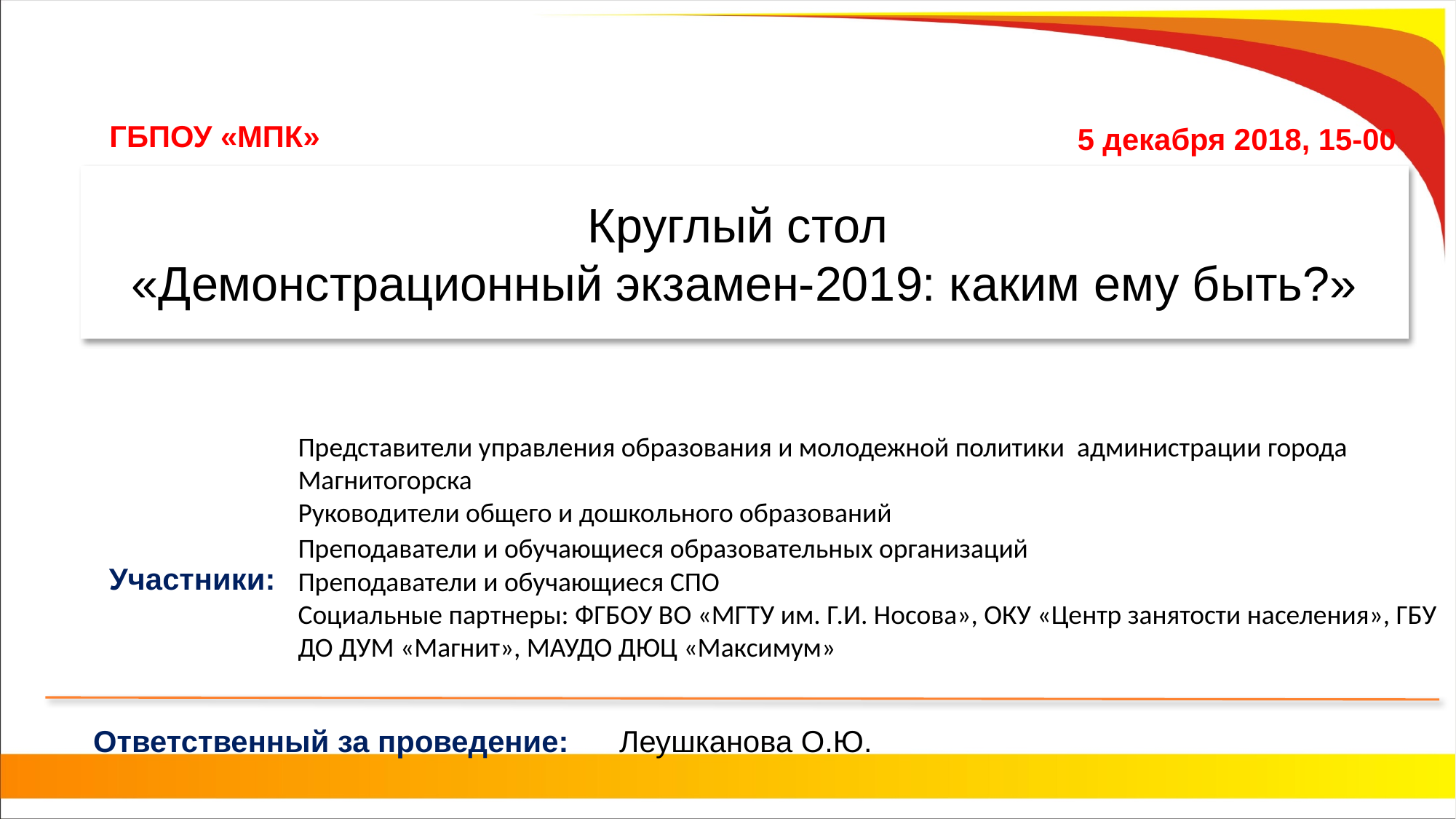

ГБПОУ «МПК»
5 декабря 2018, 15-00
# Круглый стол «Демонстрационный экзамен-2019: каким ему быть?»
Представители управления образования и молодежной политики  администрации города Магнитогорска
Руководители общего и дошкольного образований
Преподаватели и обучающиеся образовательных организаций
Преподаватели и обучающиеся СПО
Социальные партнеры: ФГБОУ ВО «МГТУ им. Г.И. Носова», ОКУ «Центр занятости населения», ГБУ ДО ДУМ «Магнит», МАУДО ДЮЦ «Максимум»
Участники:
Ответственный за проведение:
Леушканова О.Ю.